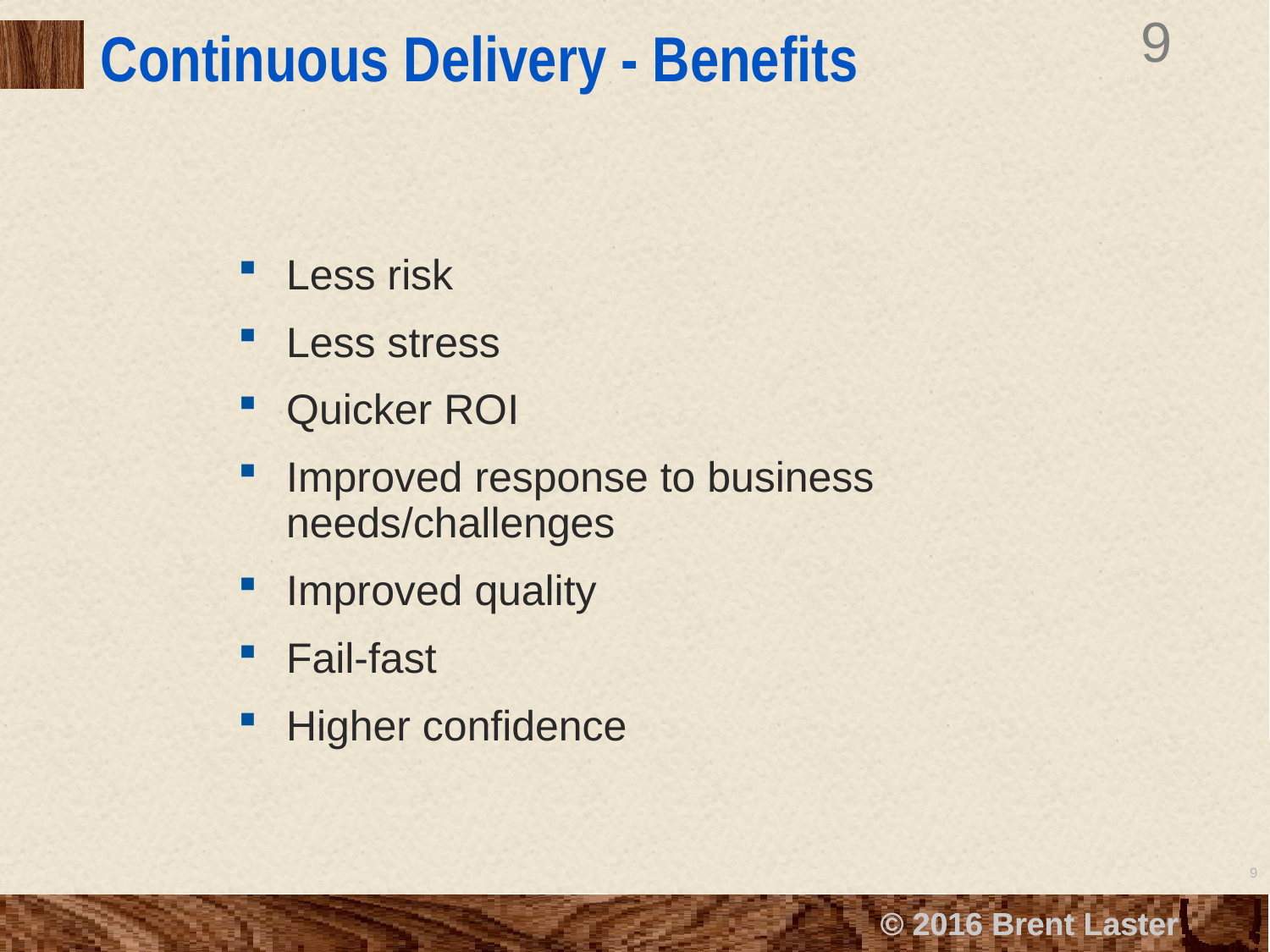

# Continuous Delivery - Benefits
Less risk
Less stress
Quicker ROI
Improved response to business needs/challenges
Improved quality
Fail-fast
Higher confidence